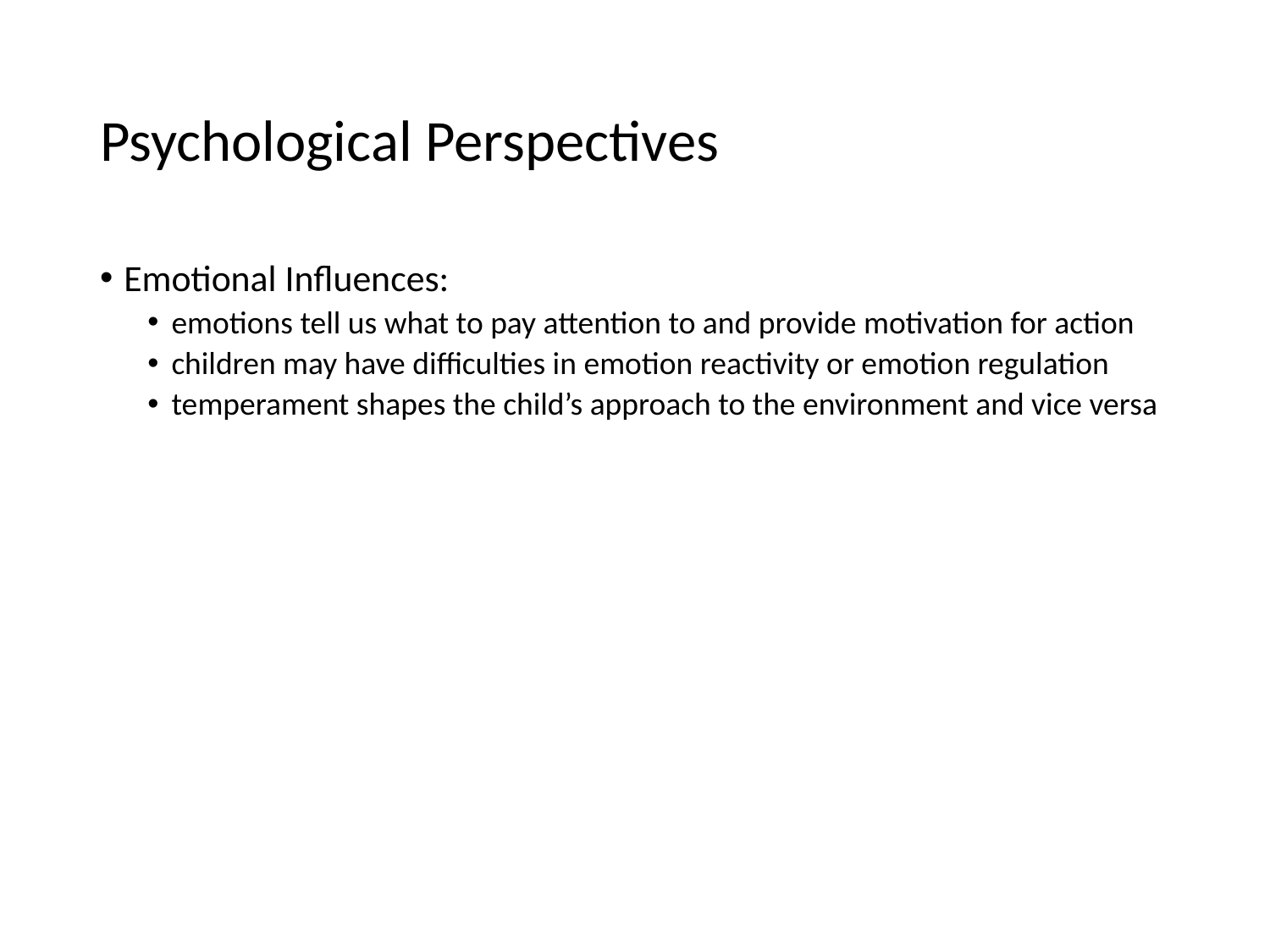

# Psychological Perspectives
Emotional Influences:
emotions tell us what to pay attention to and provide motivation for action
children may have difficulties in emotion reactivity or emotion regulation
temperament shapes the child’s approach to the environment and vice versa